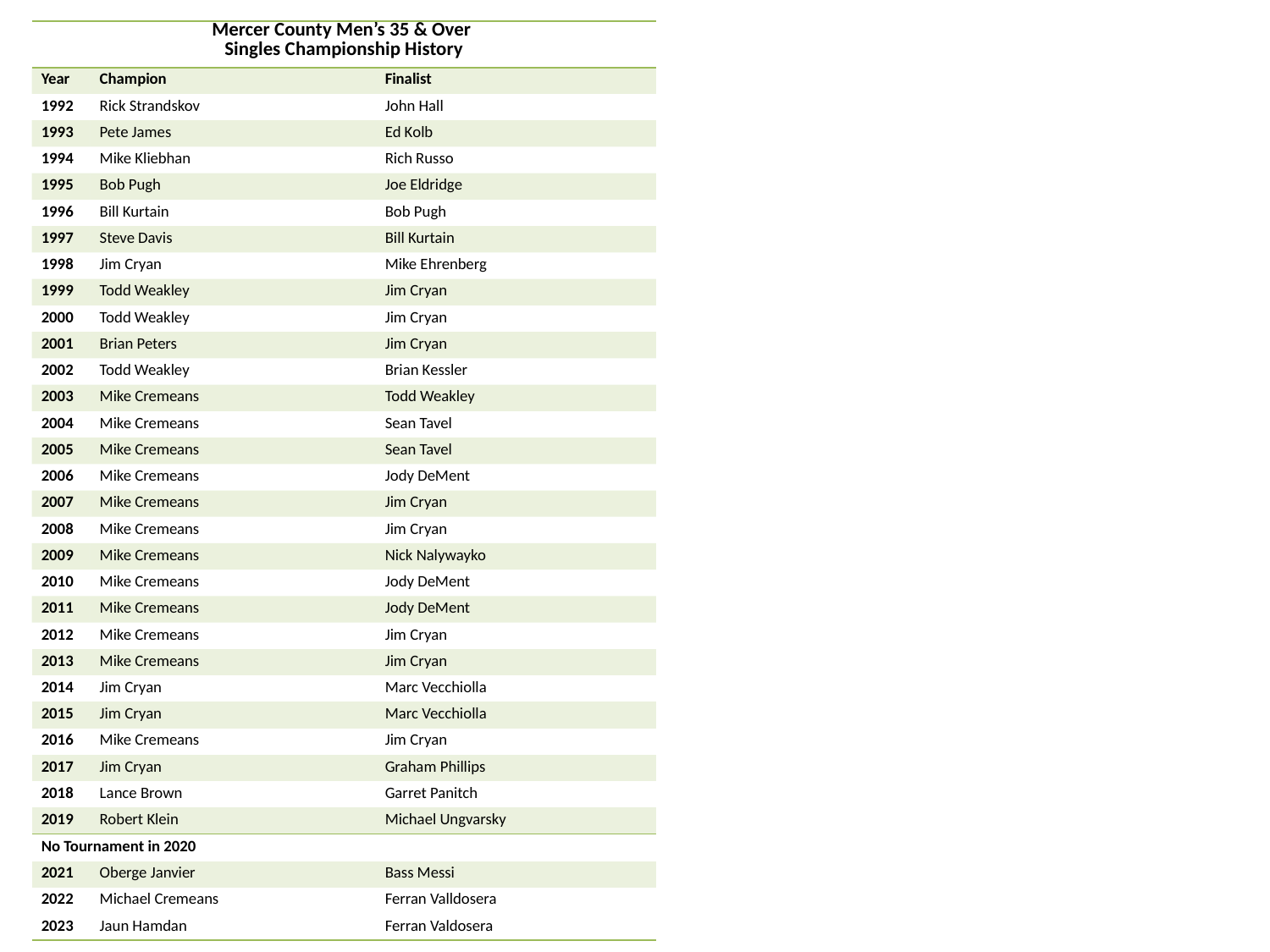

| Mercer County Men’s 35 & Over Singles Championship History |  |  |
| --- | --- | --- |
| Year | Champion | Finalist |
| 1992 | Rick Strandskov | John Hall |
| 1993 | Pete James | Ed Kolb |
| 1994 | Mike Kliebhan | Rich Russo |
| 1995 | Bob Pugh | Joe Eldridge |
| 1996 | Bill Kurtain | Bob Pugh |
| 1997 | Steve Davis | Bill Kurtain |
| 1998 | Jim Cryan | Mike Ehrenberg |
| 1999 | Todd Weakley | Jim Cryan |
| 2000 | Todd Weakley | Jim Cryan |
| 2001 | Brian Peters | Jim Cryan |
| 2002 | Todd Weakley | Brian Kessler |
| 2003 | Mike Cremeans | Todd Weakley |
| 2004 | Mike Cremeans | Sean Tavel |
| 2005 | Mike Cremeans | Sean Tavel |
| 2006 | Mike Cremeans | Jody DeMent |
| 2007 | Mike Cremeans | Jim Cryan |
| 2008 | Mike Cremeans | Jim Cryan |
| 2009 | Mike Cremeans | Nick Nalywayko |
| 2010 | Mike Cremeans | Jody DeMent |
| 2011 | Mike Cremeans | Jody DeMent |
| 2012 | Mike Cremeans | Jim Cryan |
| 2013 | Mike Cremeans | Jim Cryan |
| 2014 | Jim Cryan | Marc Vecchiolla |
| 2015 | Jim Cryan | Marc Vecchiolla |
| 2016 | Mike Cremeans | Jim Cryan |
| 2017 | Jim Cryan | Graham Phillips |
| 2018 | Lance Brown | Garret Panitch |
| 2019 | Robert Klein | Michael Ungvarsky |
| No Tournament in 2020 |  |  |
| --- | --- | --- |
| 2021 | Oberge Janvier | Bass Messi |
| 2022 | Michael Cremeans | Ferran Valldosera |
| 2023 | Jaun Hamdan | Ferran Valdosera |